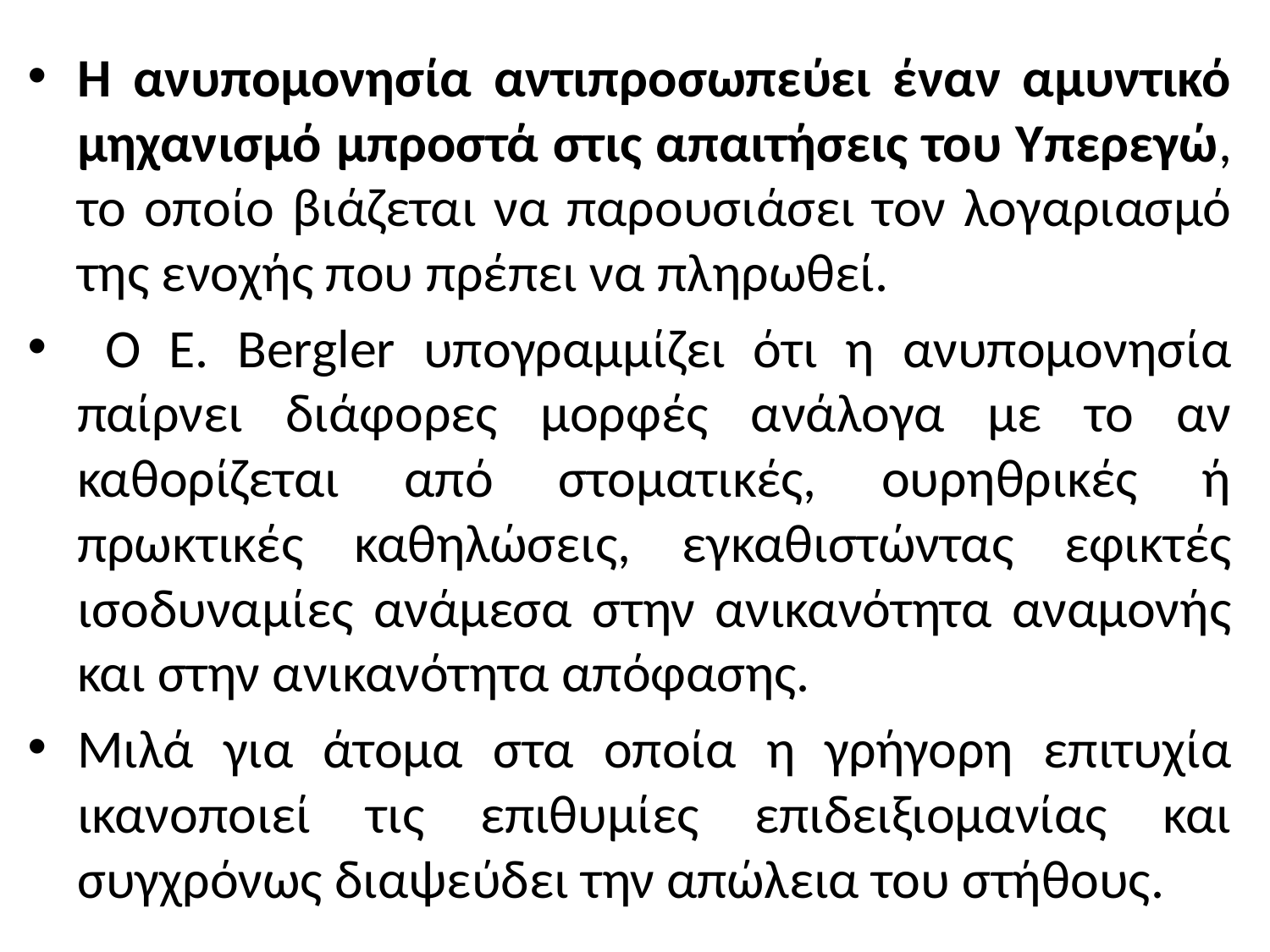

Η ανυπομονησία αντιπροσωπεύει έναν αμυντικό μηχανισμό μπροστά στις απαιτήσεις του Υπερεγώ, το οποίο βιάζεται να παρουσιάσει τον λογαριασμό της ενοχής που πρέπει να πληρωθεί.
 Ο E. Bergler υπογραμμίζει ότι η ανυπομονησία παίρνει διάφορες μορφές ανάλογα με το αν καθορίζεται από στοματικές, ουρηθρικές ή πρωκτικές καθηλώσεις, εγκαθιστώντας εφικτές ισοδυναμίες ανάμεσα στην ανικανότητα αναμονής και στην ανικανότητα απόφασης.
Μιλά για άτομα στα οποία η γρήγορη επιτυχία ικανοποιεί τις επιθυμίες επιδειξιομανίας και συγχρόνως διαψεύδει την απώλεια του στήθους.